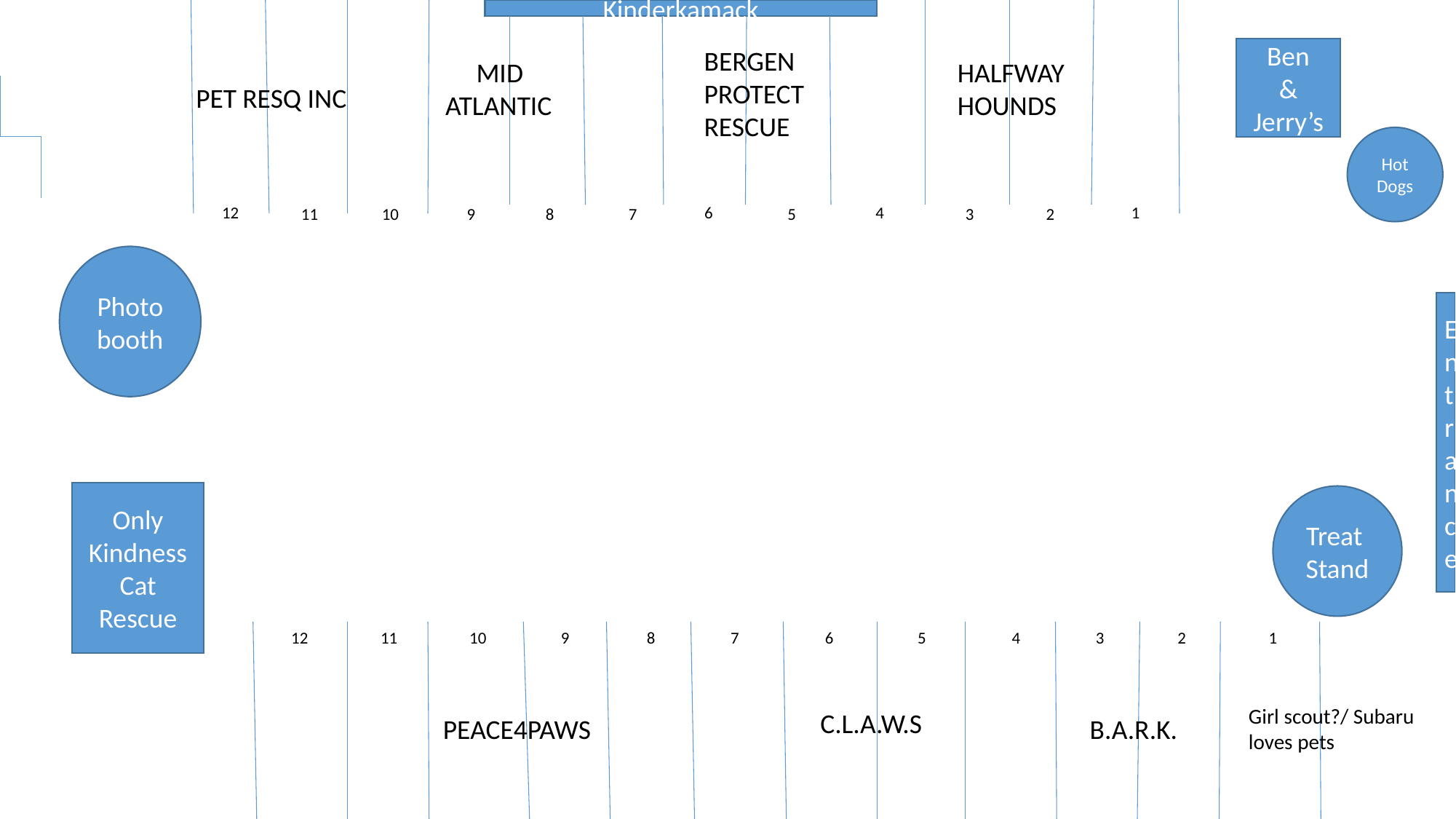

Kinderkamack
BERGEN
PROTECT
RESCUE
Ben
&
Jerry’s
     MID
ATLANTIC
HALFWAY
HOUNDS
PET RESQ INC
Hot Dogs
12
6
4
1
11
9
8
7
5
3
2
10
Photo
booth
Entrance
Only Kindness
Cat Rescue
Treat
Stand
12
11
10
9
8
7
6
5
4
3
2
1
Girl scout?/ Subaru loves pets
C.L.A.W.S
PEACE4PAWS
B.A.R.K.